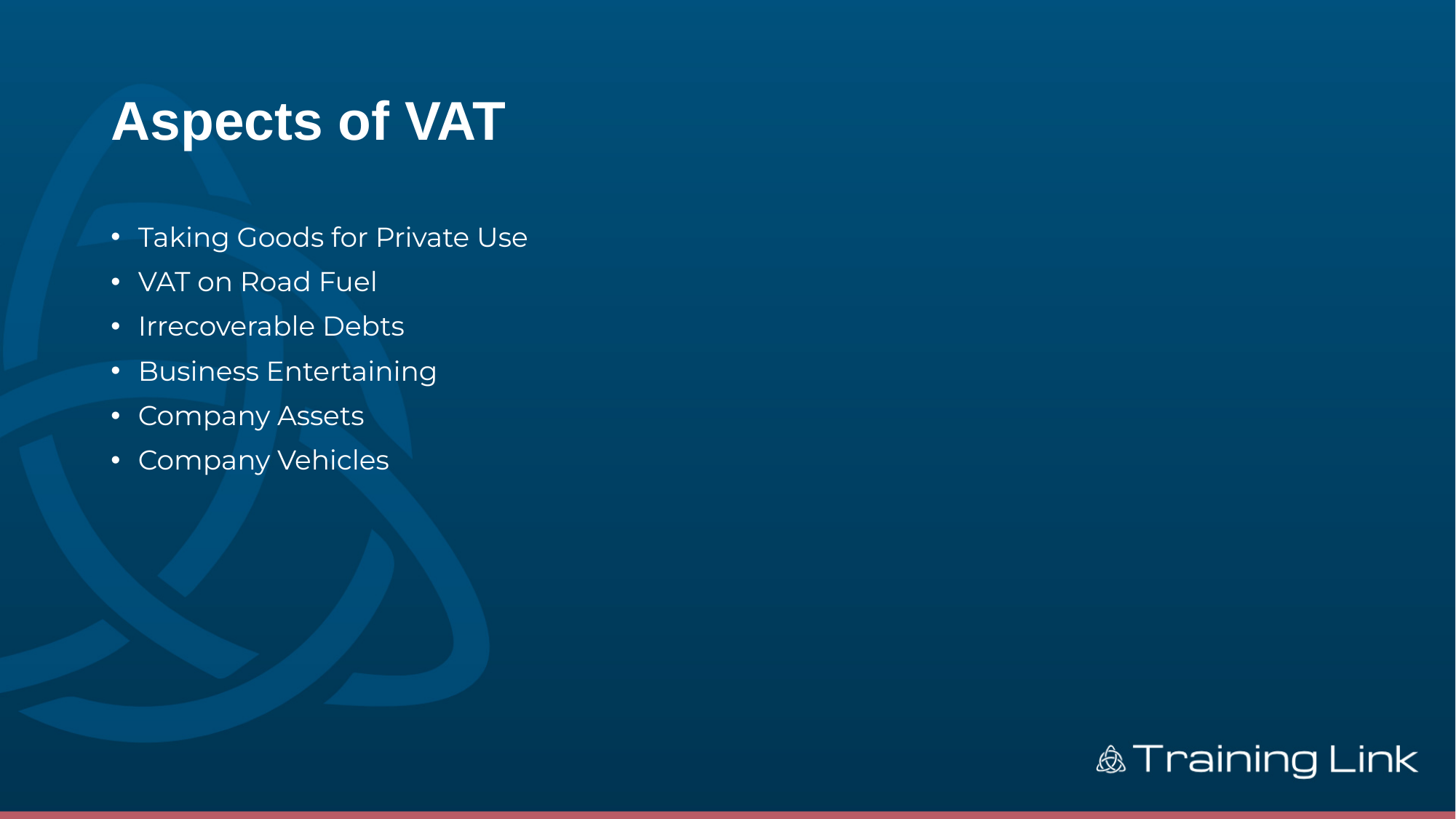

# Aspects of VAT
Taking Goods for Private Use
VAT on Road Fuel
Irrecoverable Debts
Business Entertaining
Company Assets
Company Vehicles